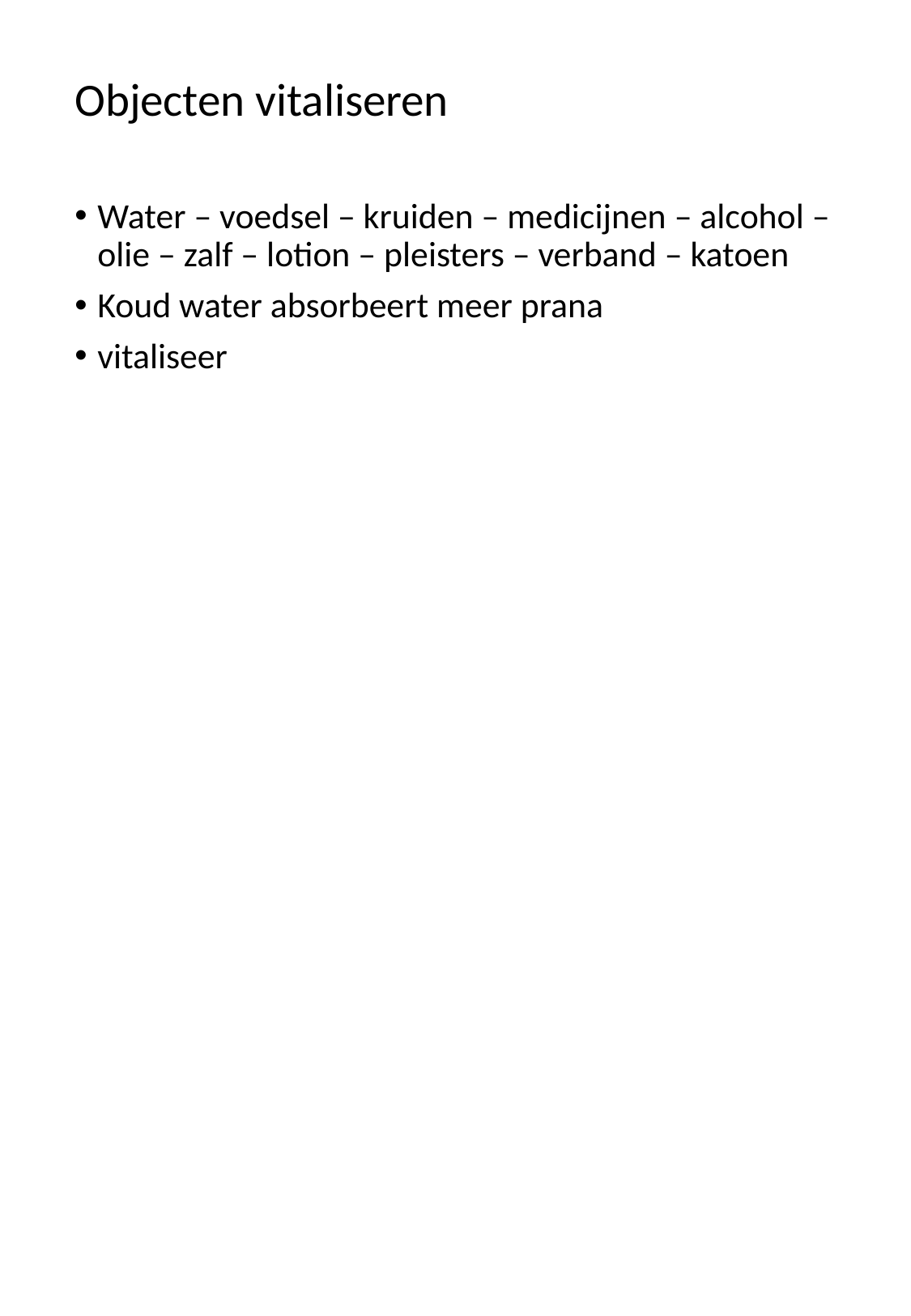

# Objecten vitaliseren
Water – voedsel – kruiden – medicijnen – alcohol – olie – zalf – lotion – pleisters – verband – katoen
Koud water absorbeert meer prana
vitaliseer